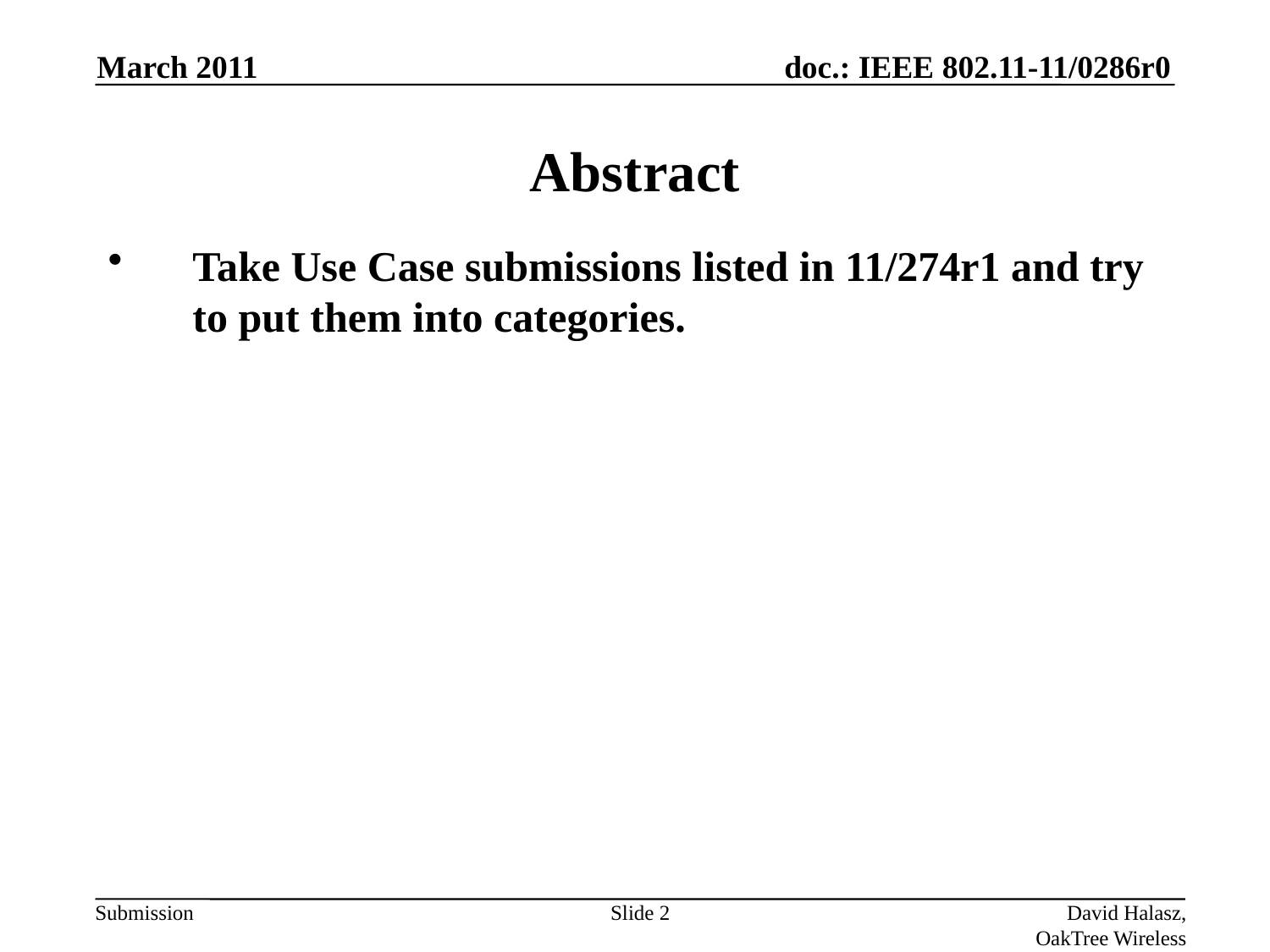

March 2011
# Abstract
Take Use Case submissions listed in 11/274r1 and try to put them into categories.

Slide 2
David Halasz, OakTree Wireless